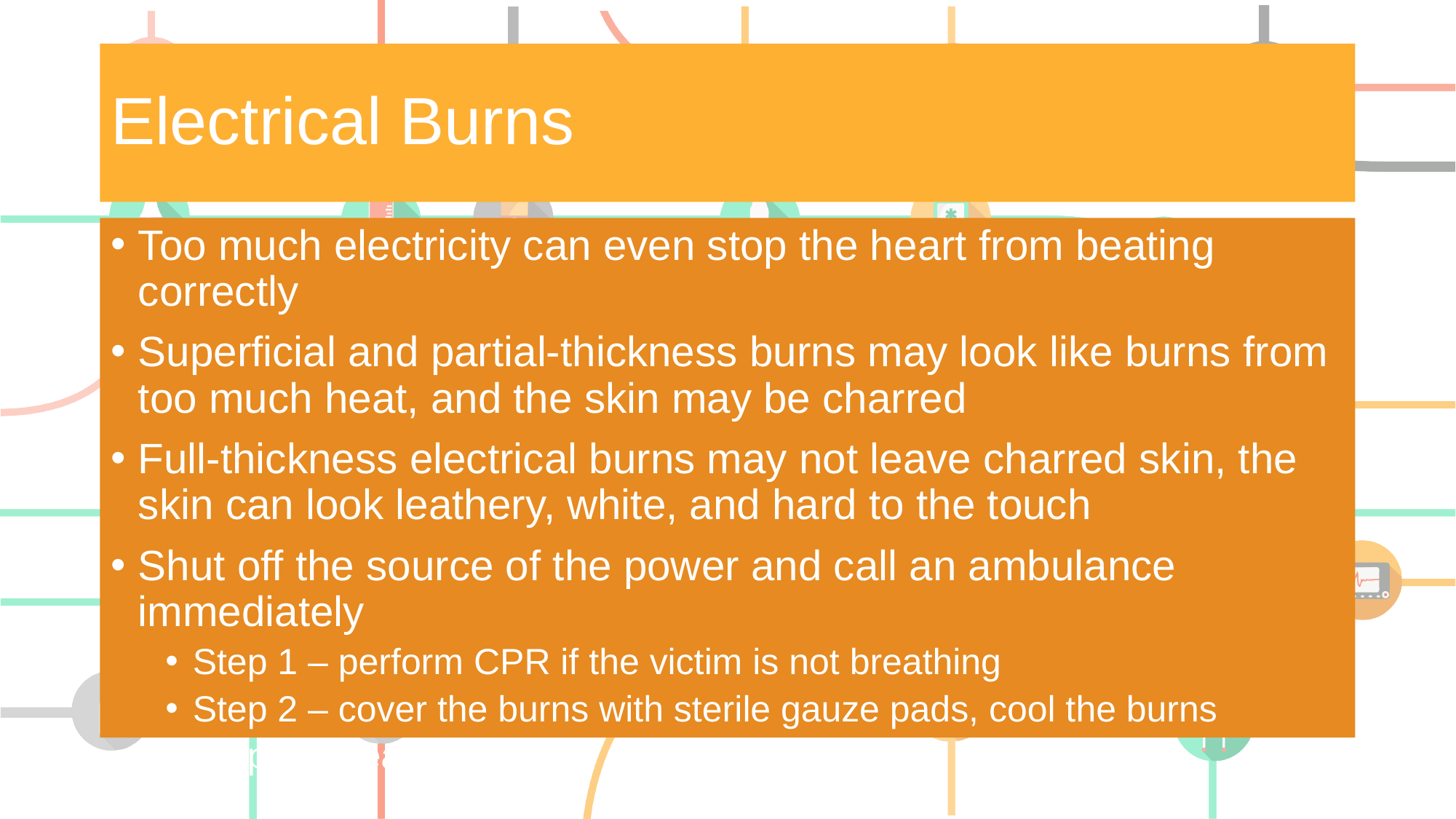

# Electrical Burns
Too much electricity can even stop the heart from beating correctly
Superficial and partial-thickness burns may look like burns from too much heat, and the skin may be charred
Full-thickness electrical burns may not leave charred skin, the skin can look leathery, white, and hard to the touch
Shut off the source of the power and call an ambulance immediately
Step 1 – perform CPR if the victim is not breathing
Step 2 – cover the burns with sterile gauze pads, cool the burns
Step 3 – treat for shock